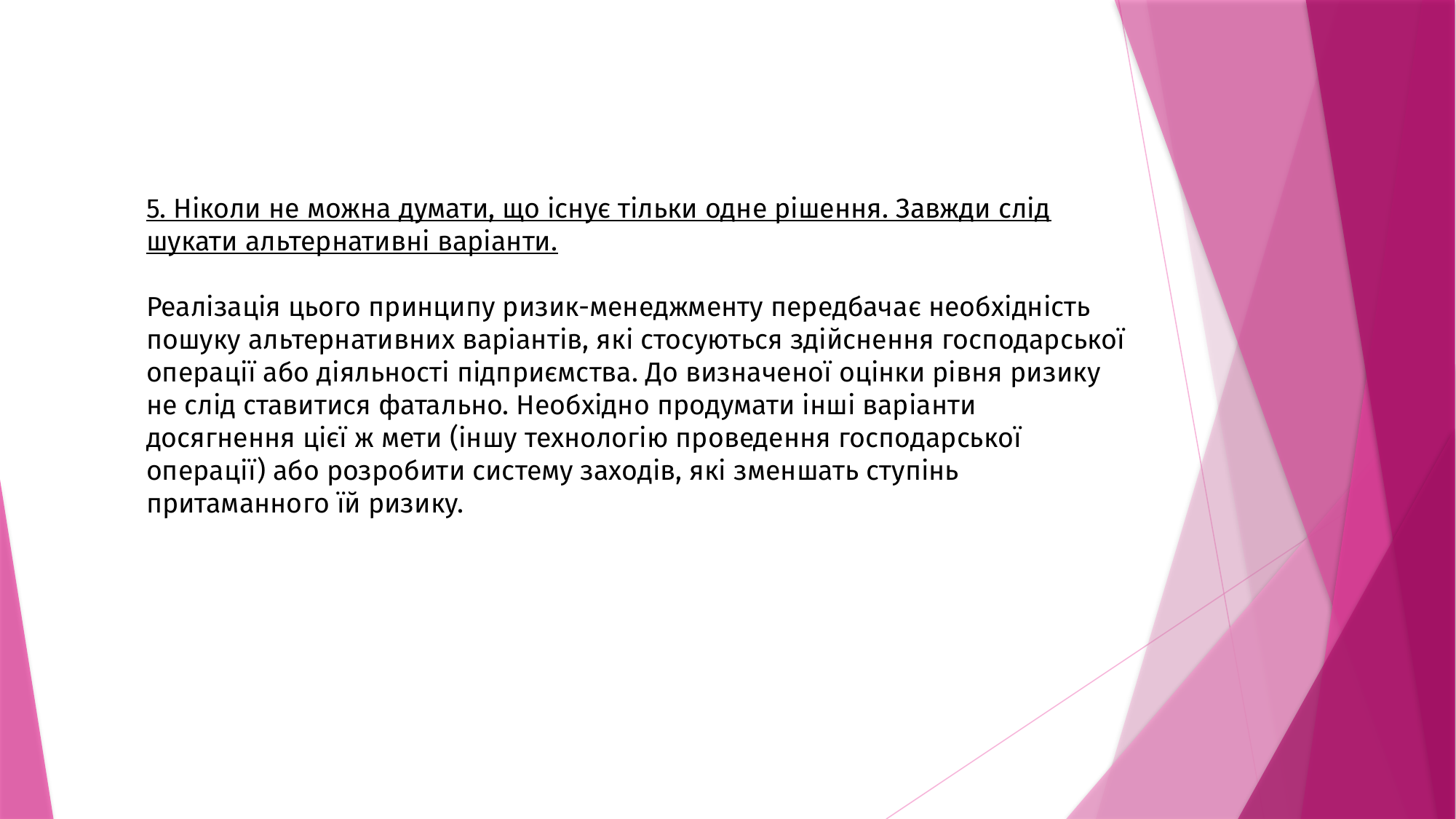

5. Ніколи не можна думати, що існує тільки одне рішення. Завжди слід шукати альтернативні варіанти.

Реалізація цього принципу ризик-менеджменту передбачає необхідність пошуку альтернативних варіантів, які стосуються здійснення господарської операції або діяльності підприємства. До визначеної оцінки рівня ризику не слід ставитися фатально. Необхідно продумати інші варіанти досягнення цієї ж мети (іншу технологію проведення господарської операції) або розробити систему заходів, які зменшать ступінь притаманного їй ризику.